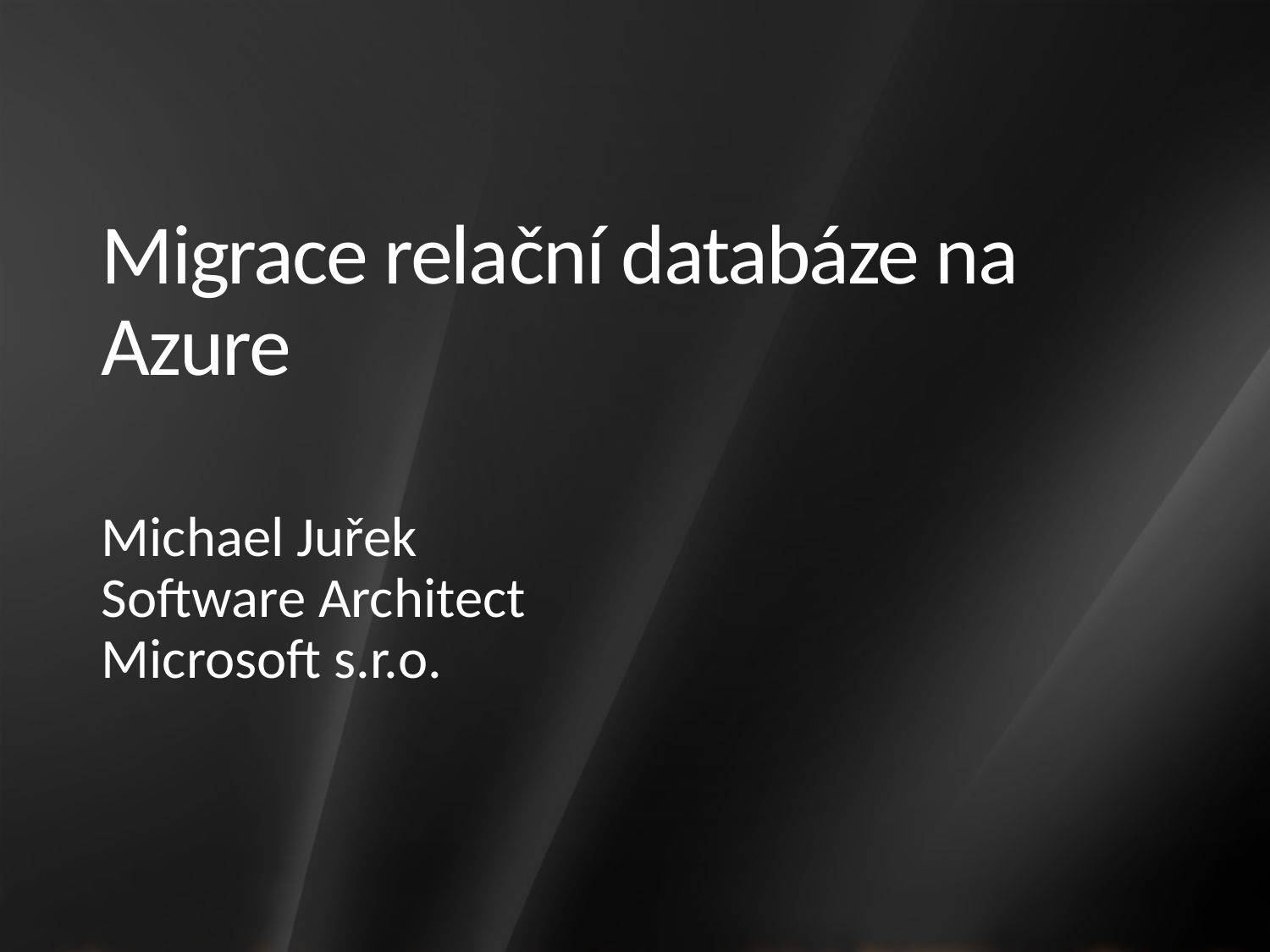

# Migrace relační databáze na Azure
Michael Juřek
Software Architect
Microsoft s.r.o.